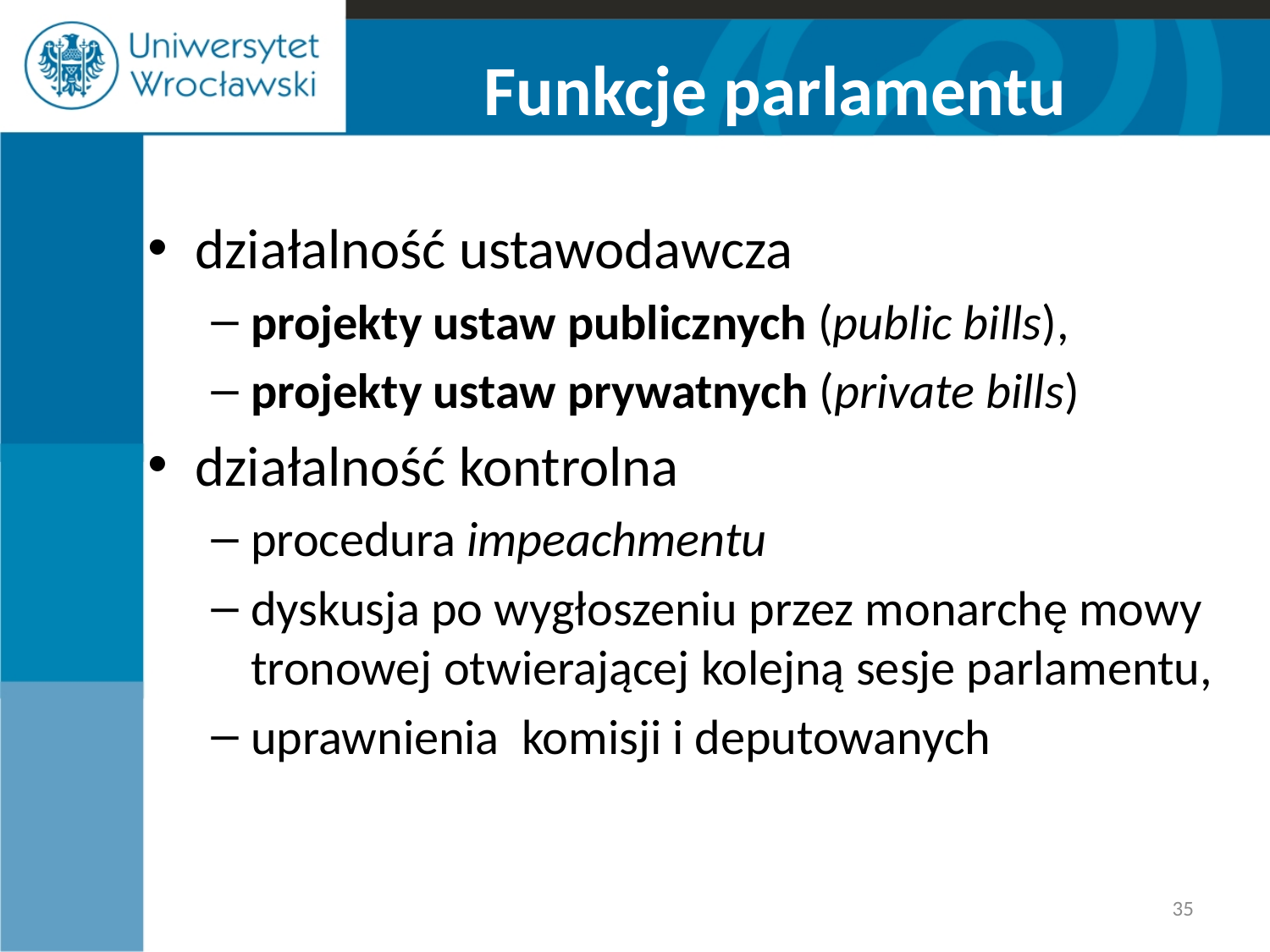

# Funkcje parlamentu
działalność ustawodawcza
projekty ustaw publicznych (public bills),
projekty ustaw prywatnych (private bills)
działalność kontrolna
procedura impeachmentu
dyskusja po wygłoszeniu przez monarchę mowy tronowej otwierającej kolejną sesje parlamentu,
uprawnienia  komisji i deputowanych
35